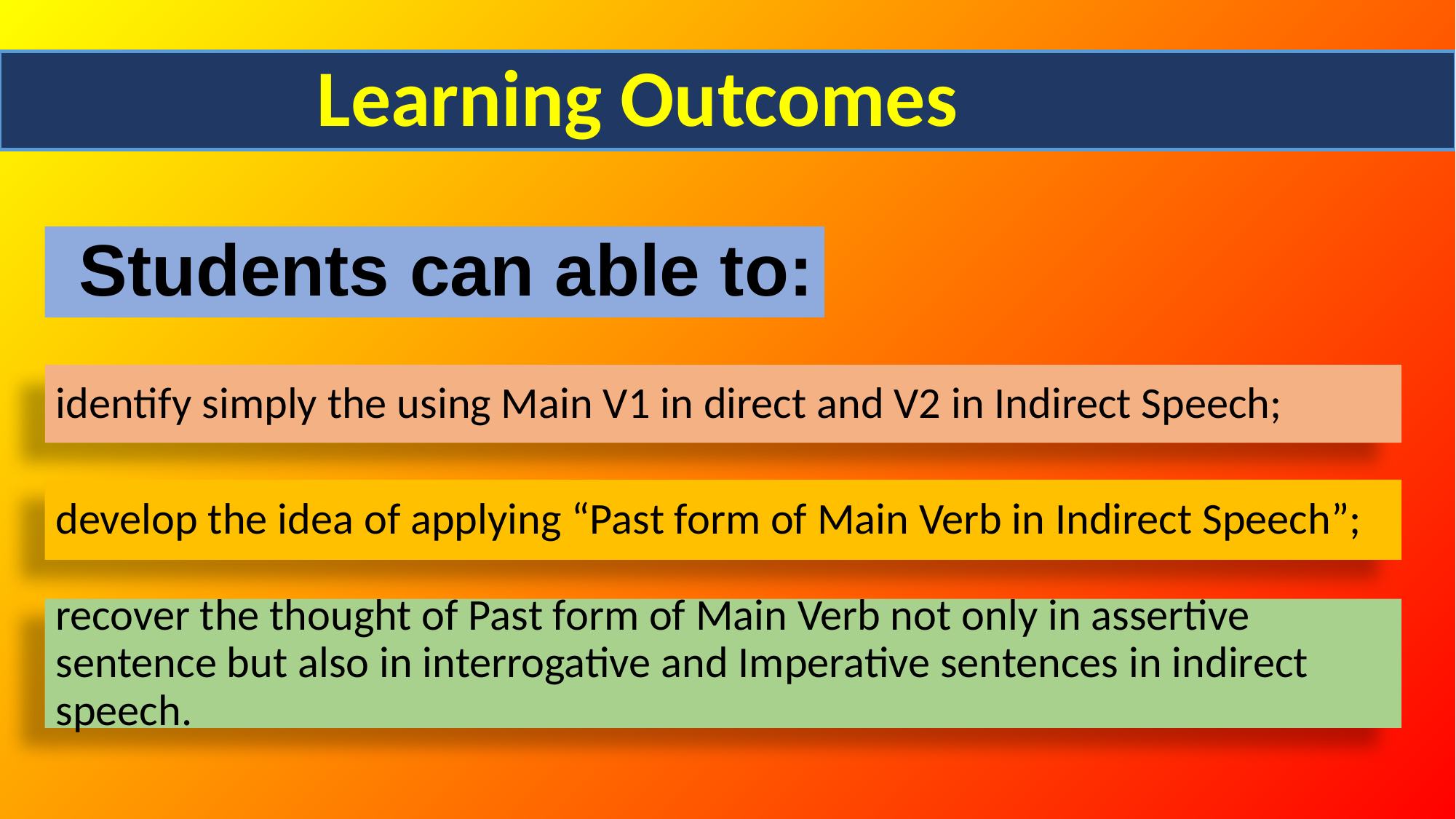

# Learning Outcomes
 Students can able to:
identify simply the using Main V1 in direct and V2 in Indirect Speech;
develop the idea of applying “Past form of Main Verb in Indirect Speech”;
recover the thought of Past form of Main Verb not only in assertive sentence but also in interrogative and Imperative sentences in indirect speech.